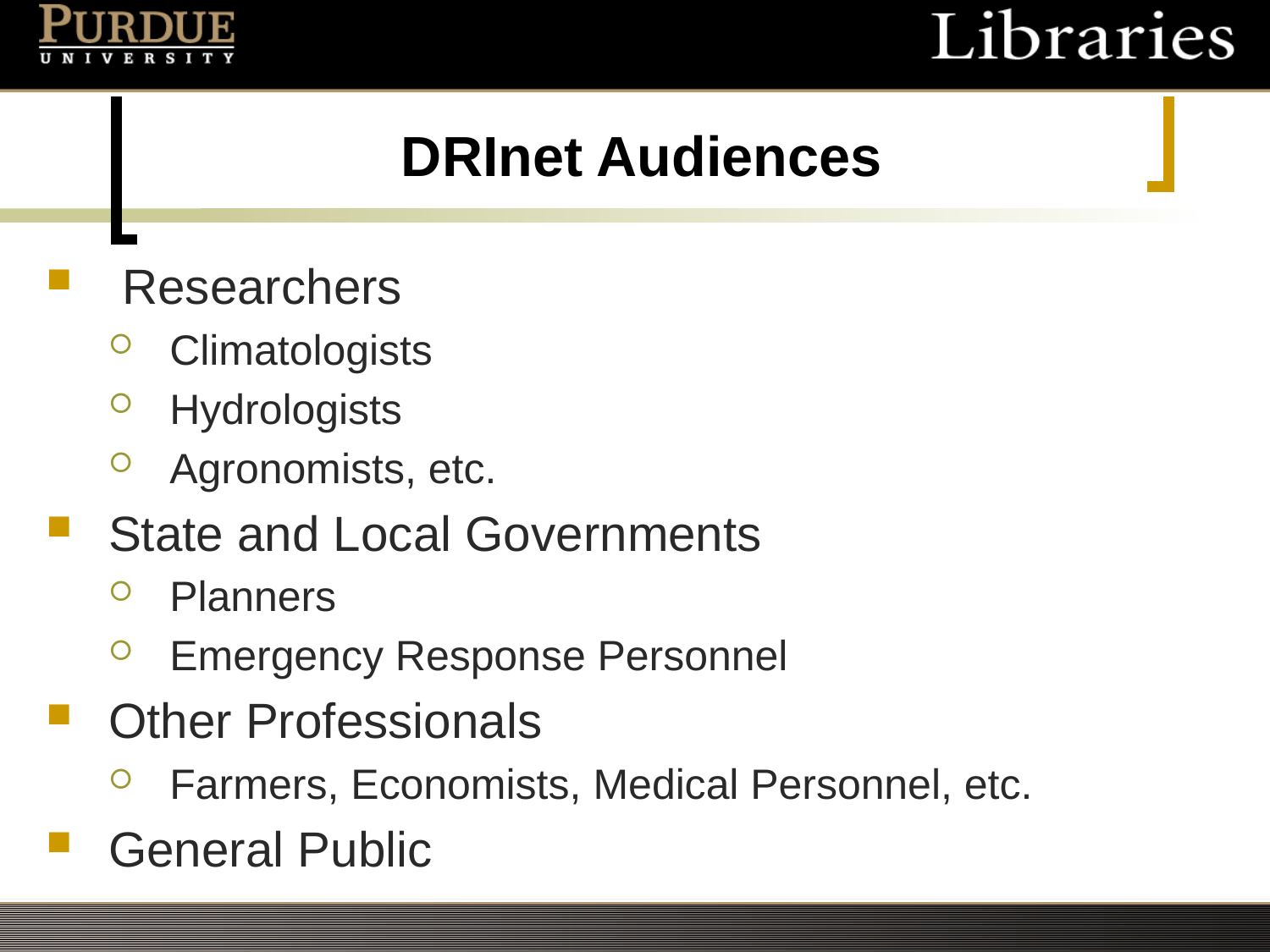

# DRInet Audiences
 Researchers
Climatologists
Hydrologists
Agronomists, etc.
State and Local Governments
Planners
Emergency Response Personnel
Other Professionals
Farmers, Economists, Medical Personnel, etc.
General Public